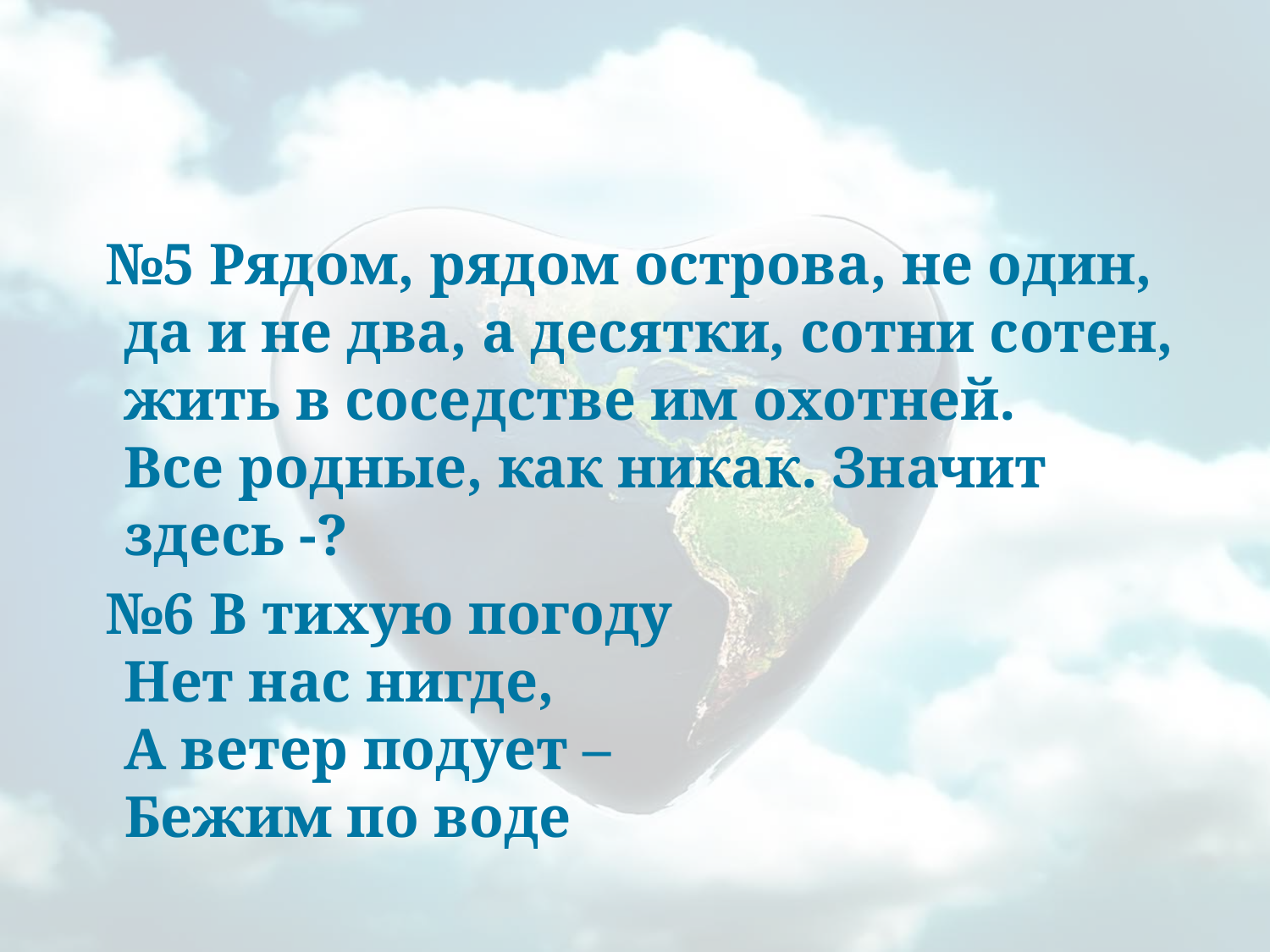

#
  №5 Рядом, рядом острова, не один, да и не два, а десятки, сотни сотен, жить в соседстве им охотней.
Все родные, как никак. Значит здесь -?
  №6 В тихую погоду
Нет нас нигде,
А ветер подует –
Бежим по воде